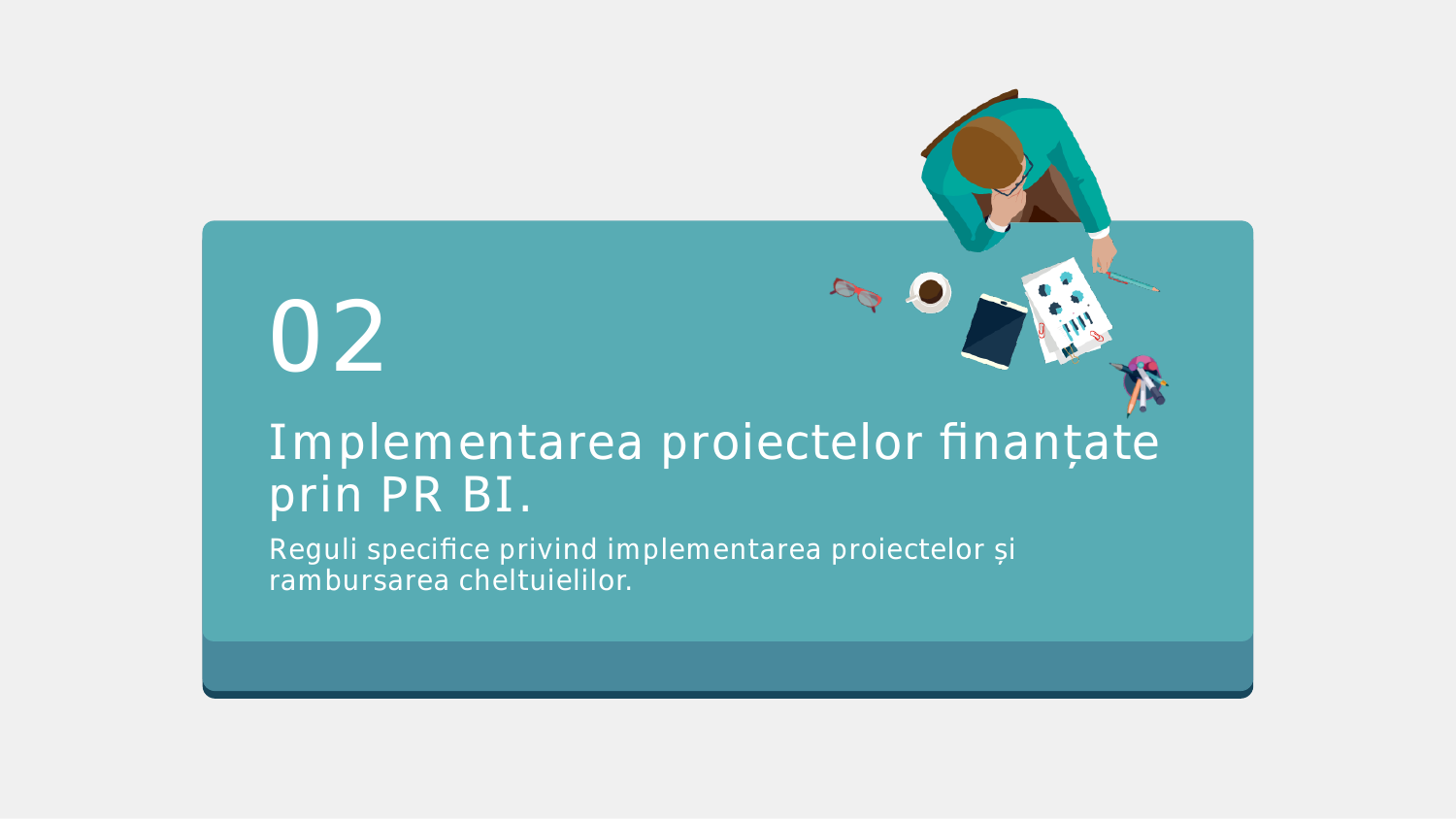

02
Implementarea proiectelor finanțate prin PR BI.

Reguli specifice privind implementarea proiectelor și rambursarea cheltuielilor.